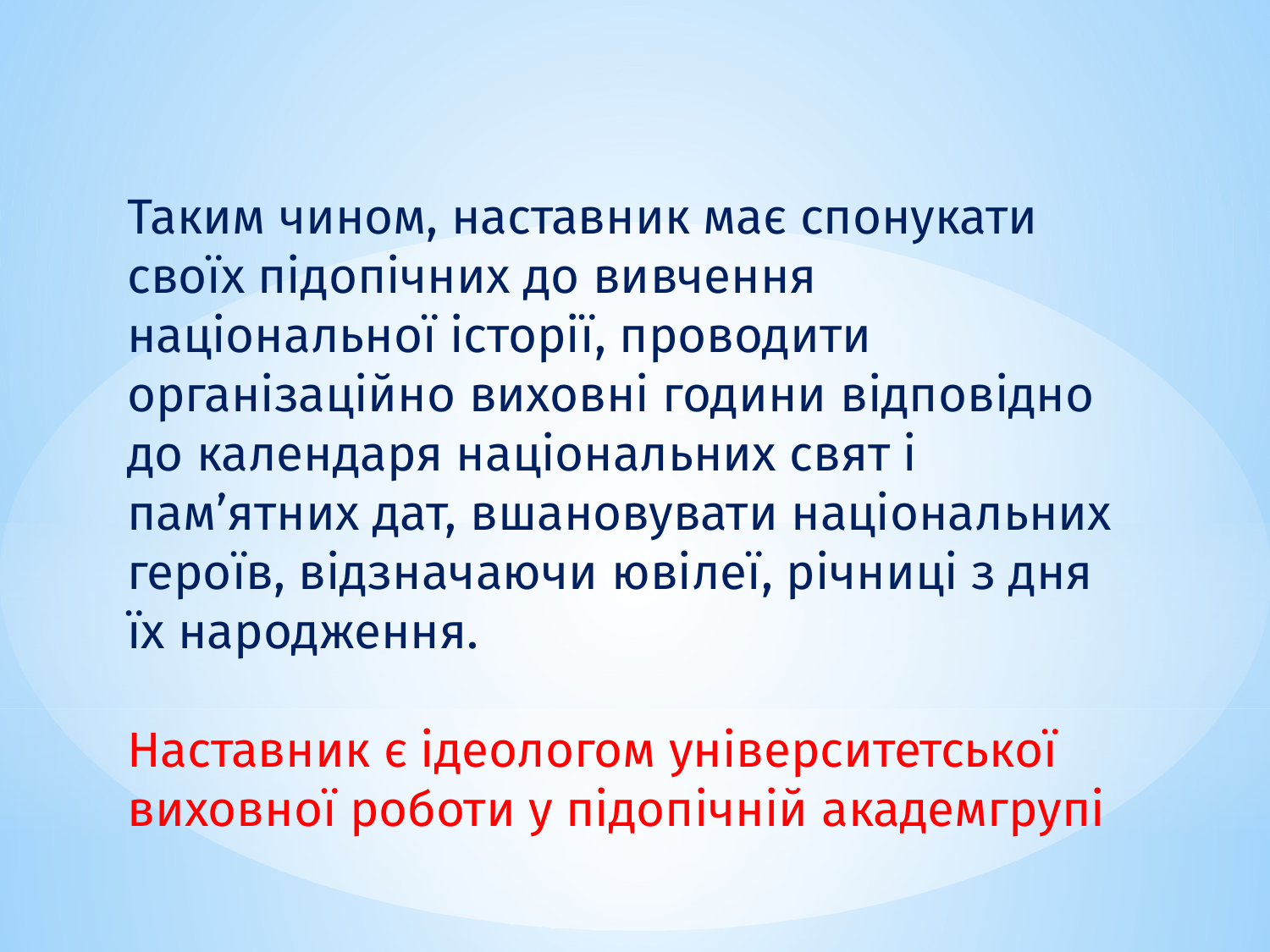

Таким чином, наставник має спонукати своїх підопічних до вивчення національної історії, проводити організаційно виховні години відповідно до календаря національних свят і пам’ятних дат, вшановувати національних героїв, відзначаючи ювілеї, річниці з дня їх народження.

Наставник є ідеологом університетської виховної роботи у підопічній академгрупі